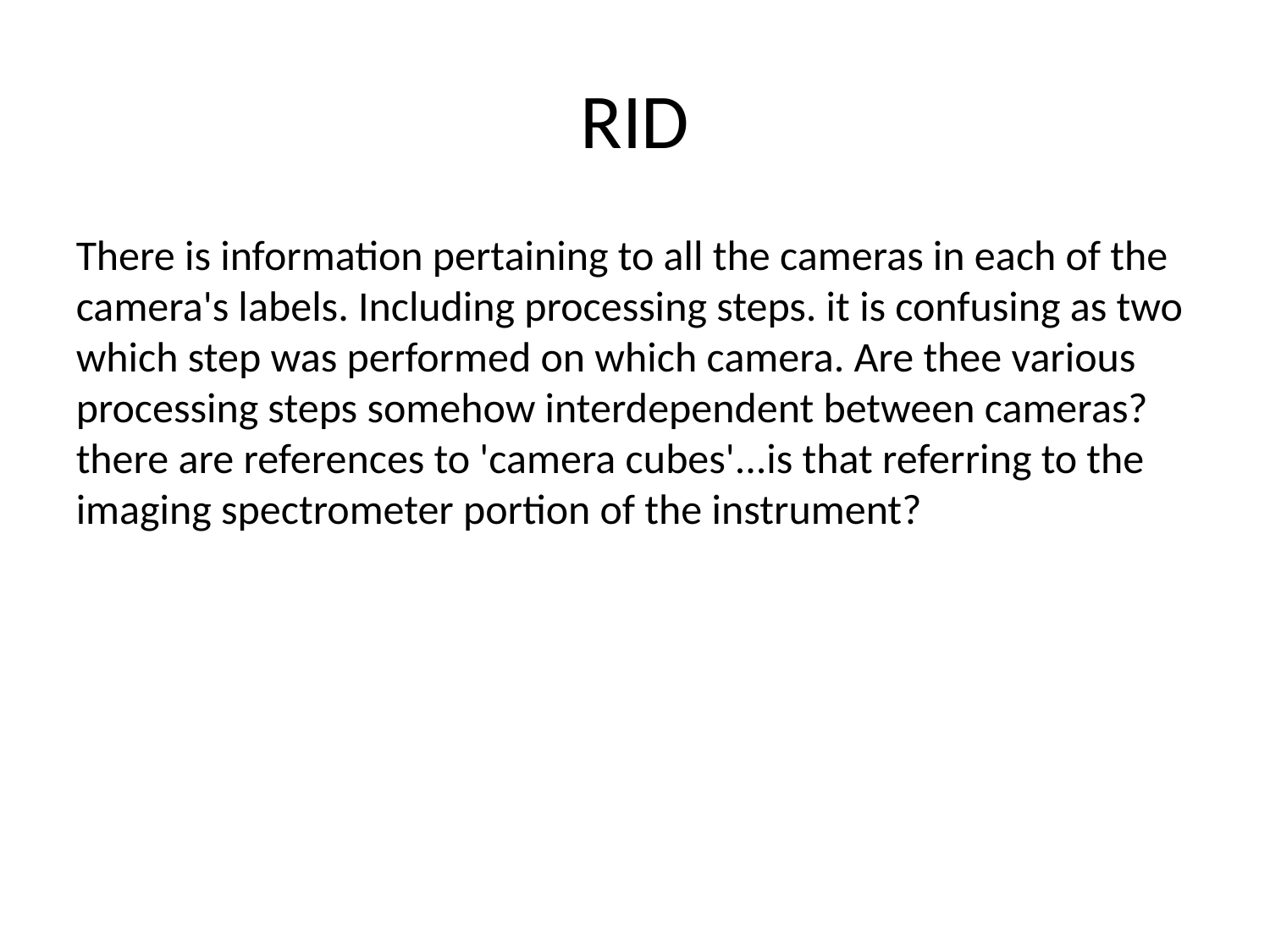

# RID
There is information pertaining to all the cameras in each of the camera's labels. Including processing steps. it is confusing as two which step was performed on which camera. Are thee various processing steps somehow interdependent between cameras? there are references to 'camera cubes'...is that referring to the imaging spectrometer portion of the instrument?